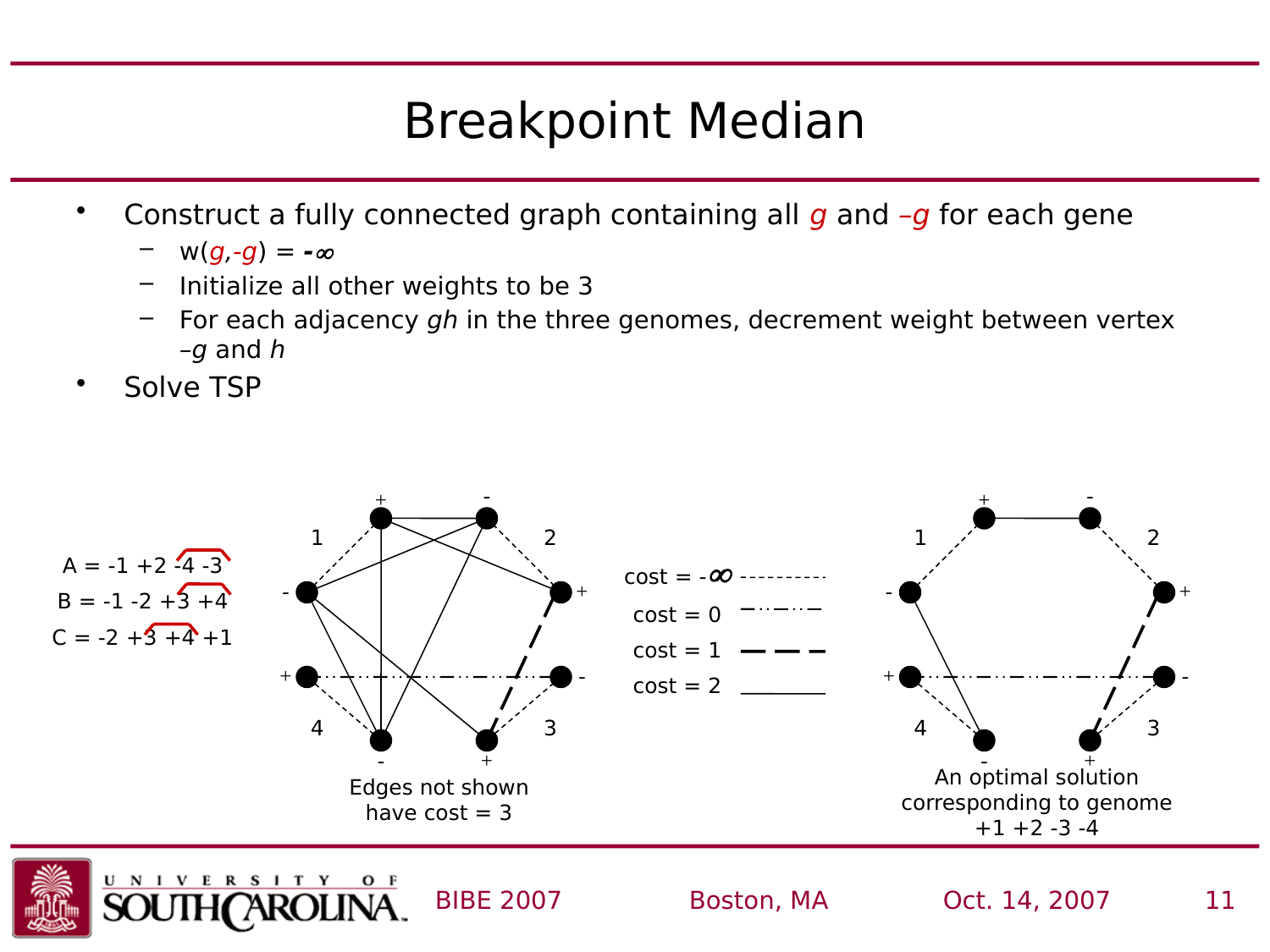

# Breakpoint Median
Construct a fully connected graph containing all g and –g for each gene
w(g,-g) = -∞
Initialize all other weights to be 3
For each adjacency gh in the three genomes, decrement weight between vertex –g and h
Solve TSP
-
-
+
+

1

2
1

2
A = -1 +2 -4 -3
B = -1 -2 +3 +4
C = -2 +3 +4 +1
cost = -∞
cost = 0
cost = 1
cost = 2

-
+
-
+

+
-
+
-

4
3
4
3

-
+
-
+
An optimal solution corresponding to genome +1 +2 -3 -4
Edges not shown have cost = 3
BIBE 2007  	Boston, MA	Oct. 14, 2007	 11